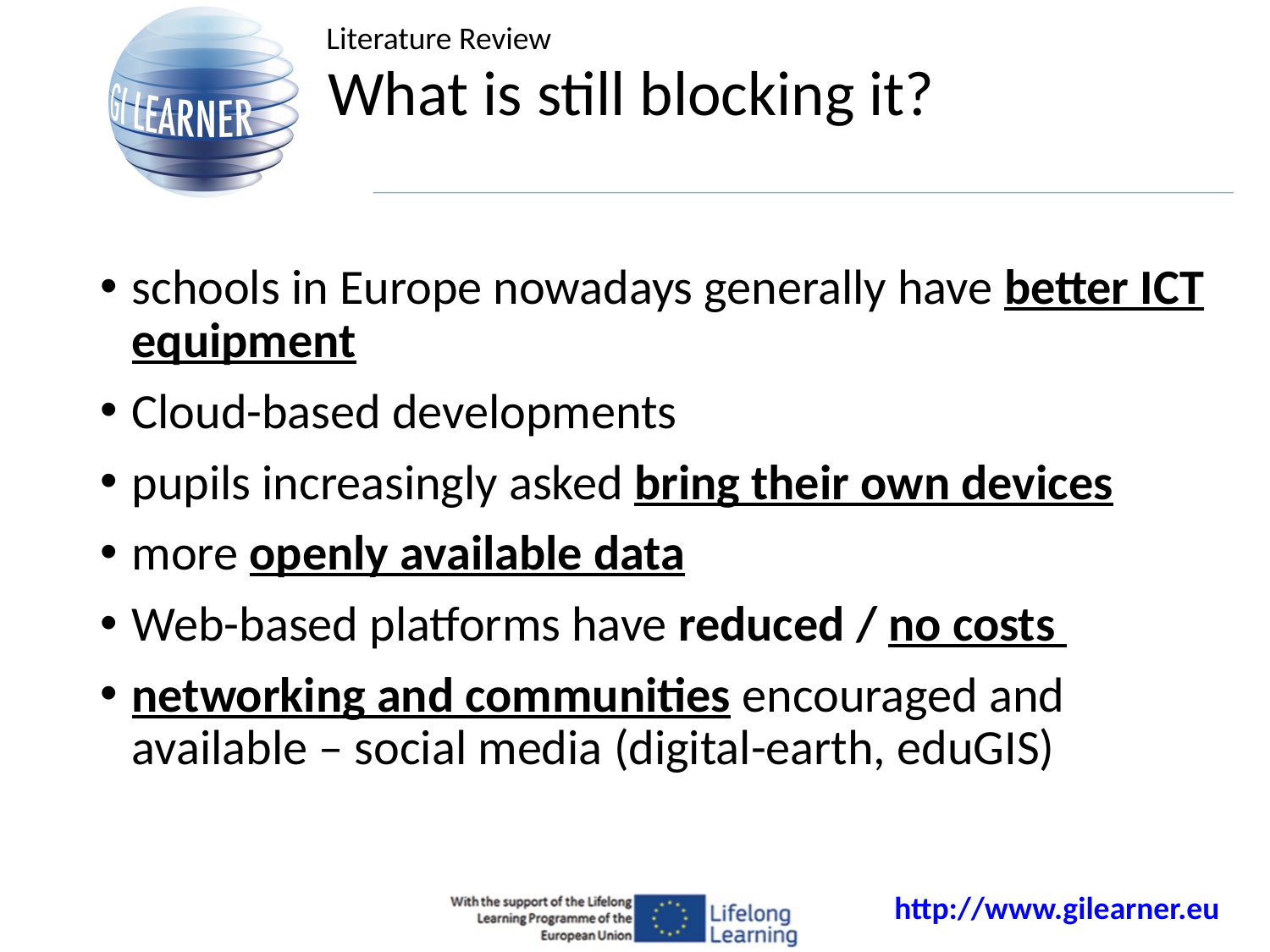

# What is still blocking it?
Literature Review
schools in Europe nowadays generally have better ICT equipment
Cloud-based developments
pupils increasingly asked bring their own devices
more openly available data
Web-based platforms have reduced / no costs
networking and communities encouraged and available – social media (digital-earth, eduGIS)